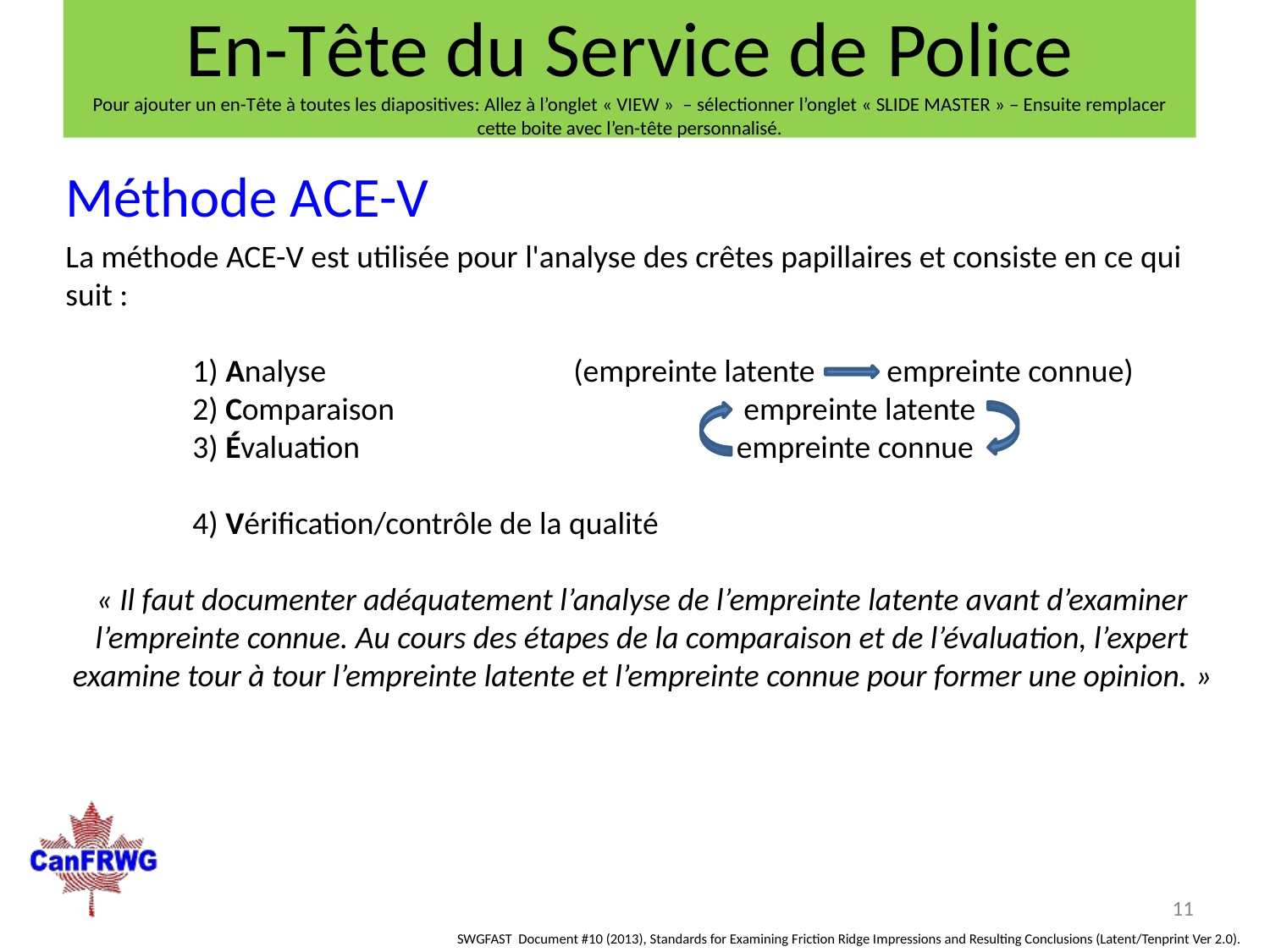

En-Tête du Service de Police
Pour ajouter un en-Tête à toutes les diapositives: Allez à l’onglet « VIEW »  – sélectionner l’onglet « SLIDE MASTER » – Ensuite remplacer cette boite avec l’en-tête personnalisé.
Méthode ACE-V

La méthode ACE-V est utilisée pour l'analyse des crêtes papillaires et consiste en ce qui suit :

	1) Analyse		(empreinte latente          empreinte connue)
	2) Comparaison			      empreinte latente
	3) Évaluation			     empreinte connue

	4) Vérification/contrôle de la qualité

« Il faut documenter adéquatement l’analyse de l’empreinte latente avant d’examiner l’empreinte connue. Au cours des étapes de la comparaison et de l’évaluation, l’expert examine tour à tour l’empreinte latente et l’empreinte connue pour former une opinion. »

11
SWGFAST  Document #10 (2013), Standards for Examining Friction Ridge Impressions and Resulting Conclusions (Latent/Tenprint Ver 2.0).